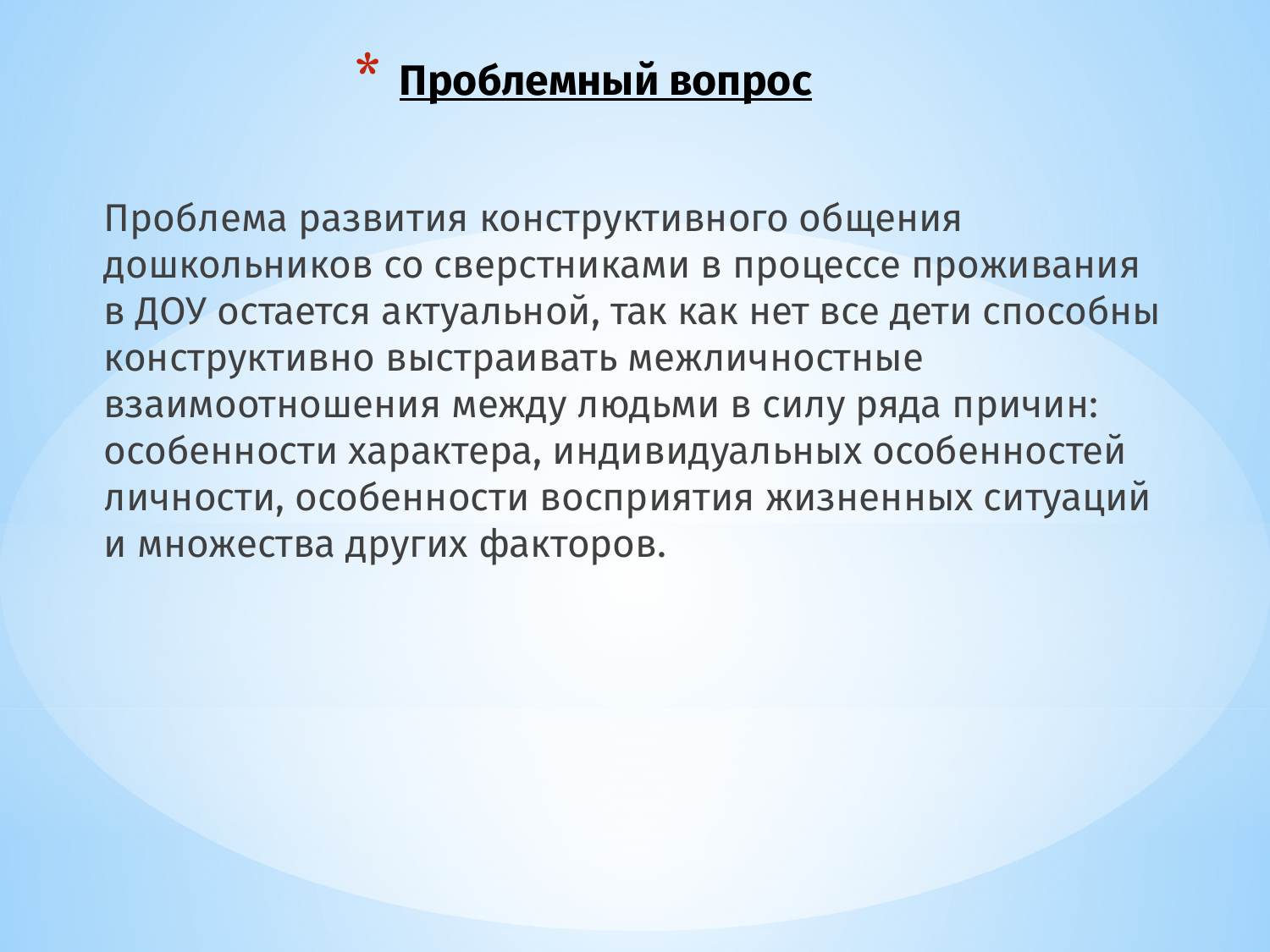

# Проблемный вопрос
Проблема развития конструктивного общения дошкольников со сверстниками в процессе проживания в ДОУ остается актуальной, так как нет все дети способны конструктивно выстраивать межличностные взаимоотношения между людьми в силу ряда причин: особенности характера, индивидуальных особенностей личности, особенности восприятия жизненных ситуаций и множества других факторов.